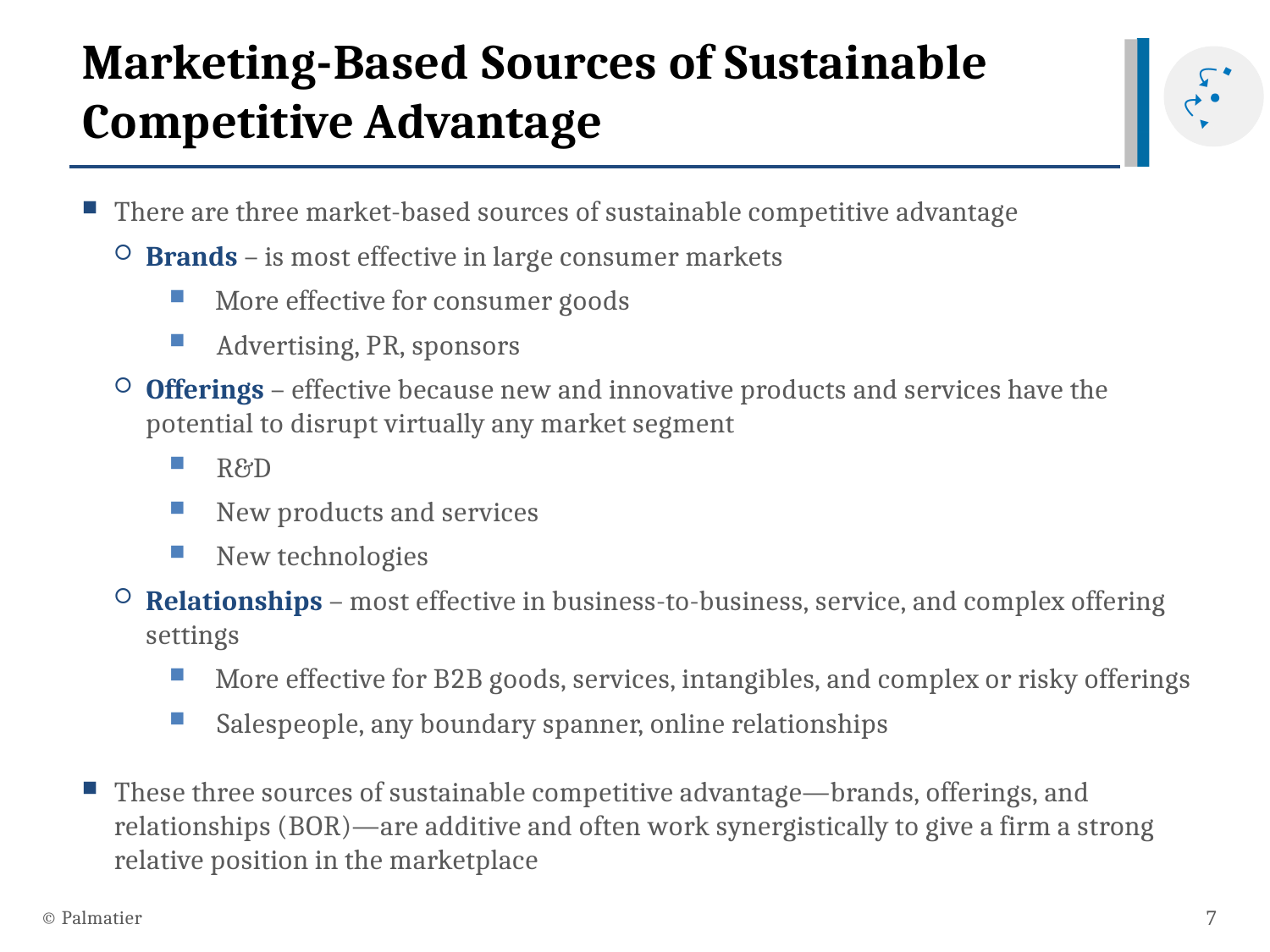

# Marketing-Based Sources of Sustainable Competitive Advantage
There are three market-based sources of sustainable competitive advantage
Brands – is most effective in large consumer markets
More effective for consumer goods
Advertising, PR, sponsors
Offerings – effective because new and innovative products and services have the potential to disrupt virtually any market segment
R&D
New products and services
New technologies
Relationships – most effective in business-to-business, service, and complex offering settings
More effective for B2B goods, services, intangibles, and complex or risky offerings
Salespeople, any boundary spanner, online relationships
These three sources of sustainable competitive advantage—brands, offerings, and relationships (BOR)—are additive and often work synergistically to give a firm a strong relative position in the marketplace
© Palmatier
7